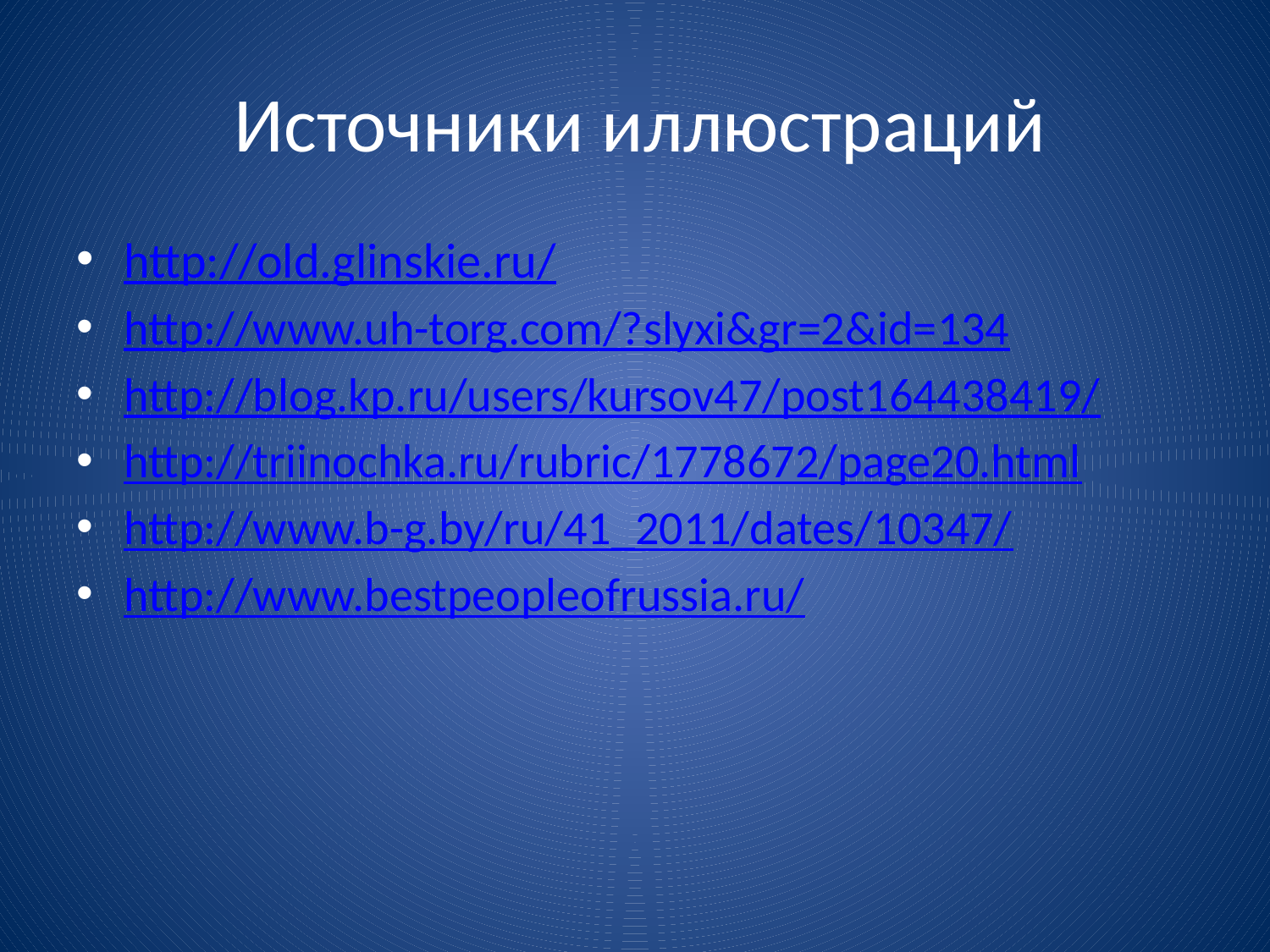

# Источники иллюстраций
http://old.glinskie.ru/
http://www.uh-torg.com/?slyxi&gr=2&id=134
http://blog.kp.ru/users/kursov47/post164438419/
http://triinochka.ru/rubric/1778672/page20.html
http://www.b-g.by/ru/41_2011/dates/10347/
http://www.bestpeopleofrussia.ru/